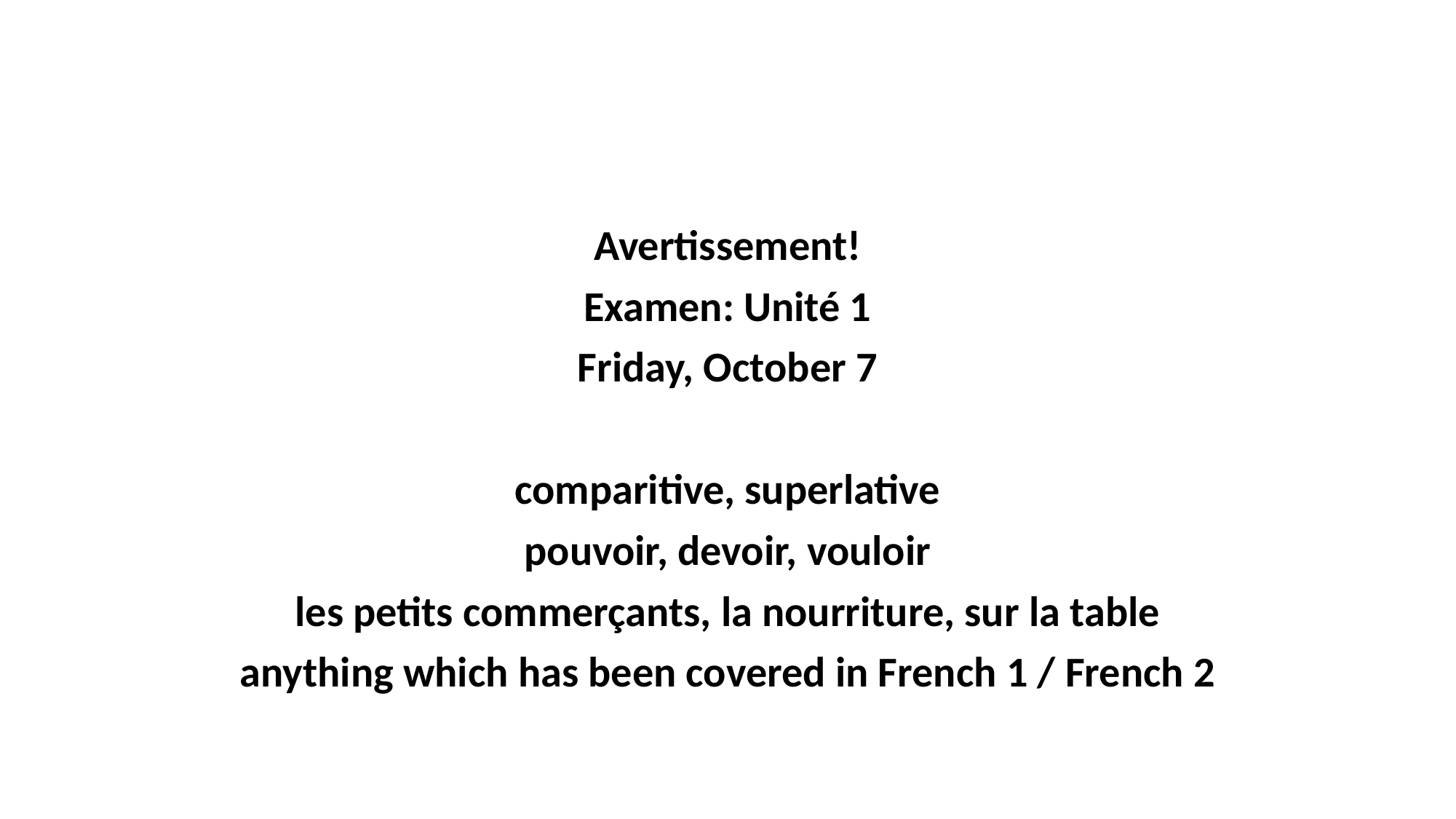

#
Avertissement!
Examen: Unité 1
Friday, October 7

comparitive, superlative
pouvoir, devoir, vouloir
les petits commerçants, la nourriture, sur la table
anything which has been covered in French 1 / French 2